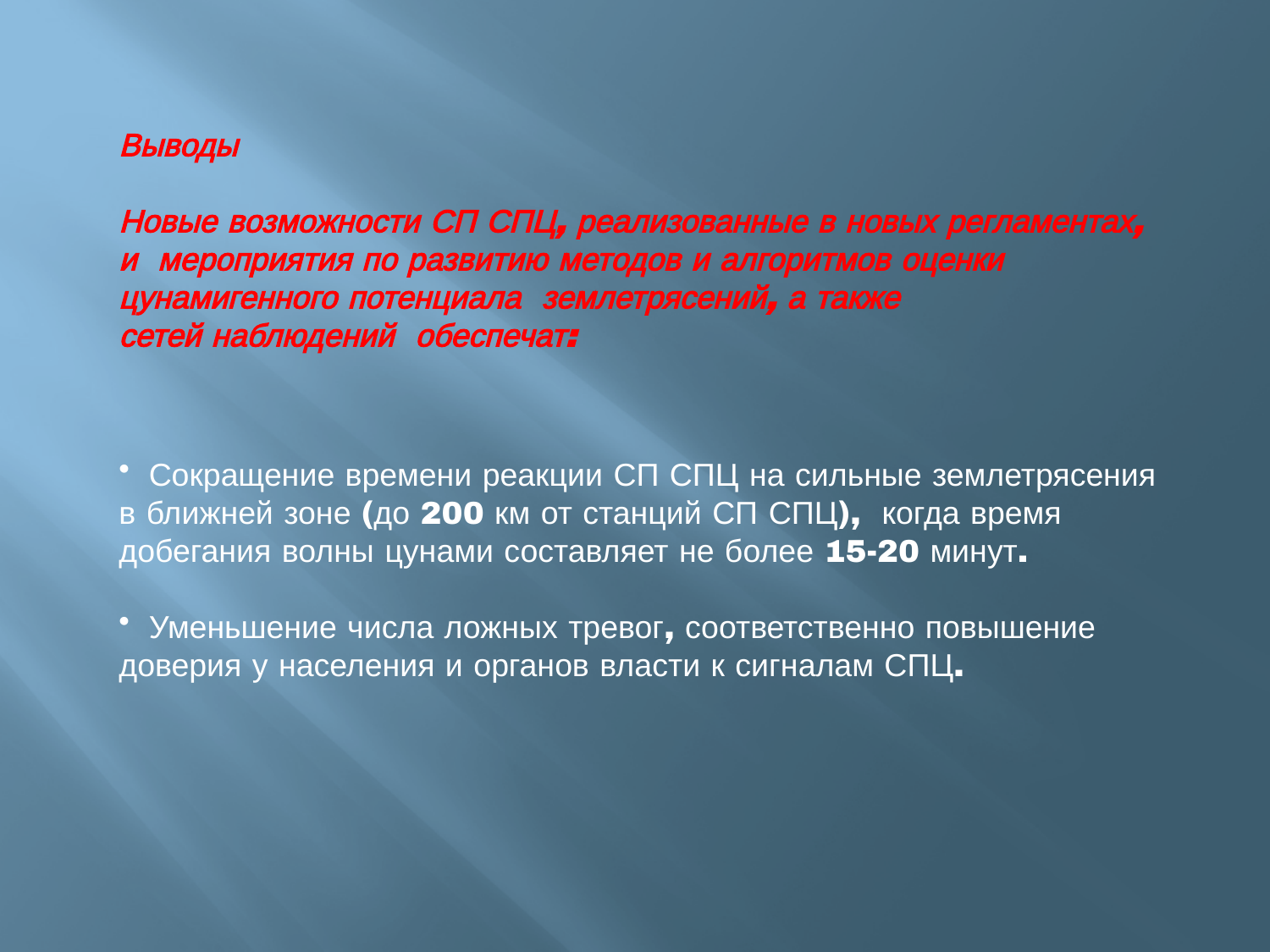

Выводы

Новые возможности СП СПЦ, реализованные в новых регламентах,
и  мероприятия по развитию методов и алгоритмов оценки
цунамигенного потенциала  землетрясений, а также
сетей наблюдений  обеспечат:

Сокращение времени реакции СП СПЦ на сильные землетрясения
в ближней зоне (до 200 км от станций СП СПЦ),  когда время
добегания волны цунами составляет не более 15-20 минут.

Уменьшение числа ложных тревог, соответственно повышение
доверия у населения и органов власти к сигналам СПЦ.